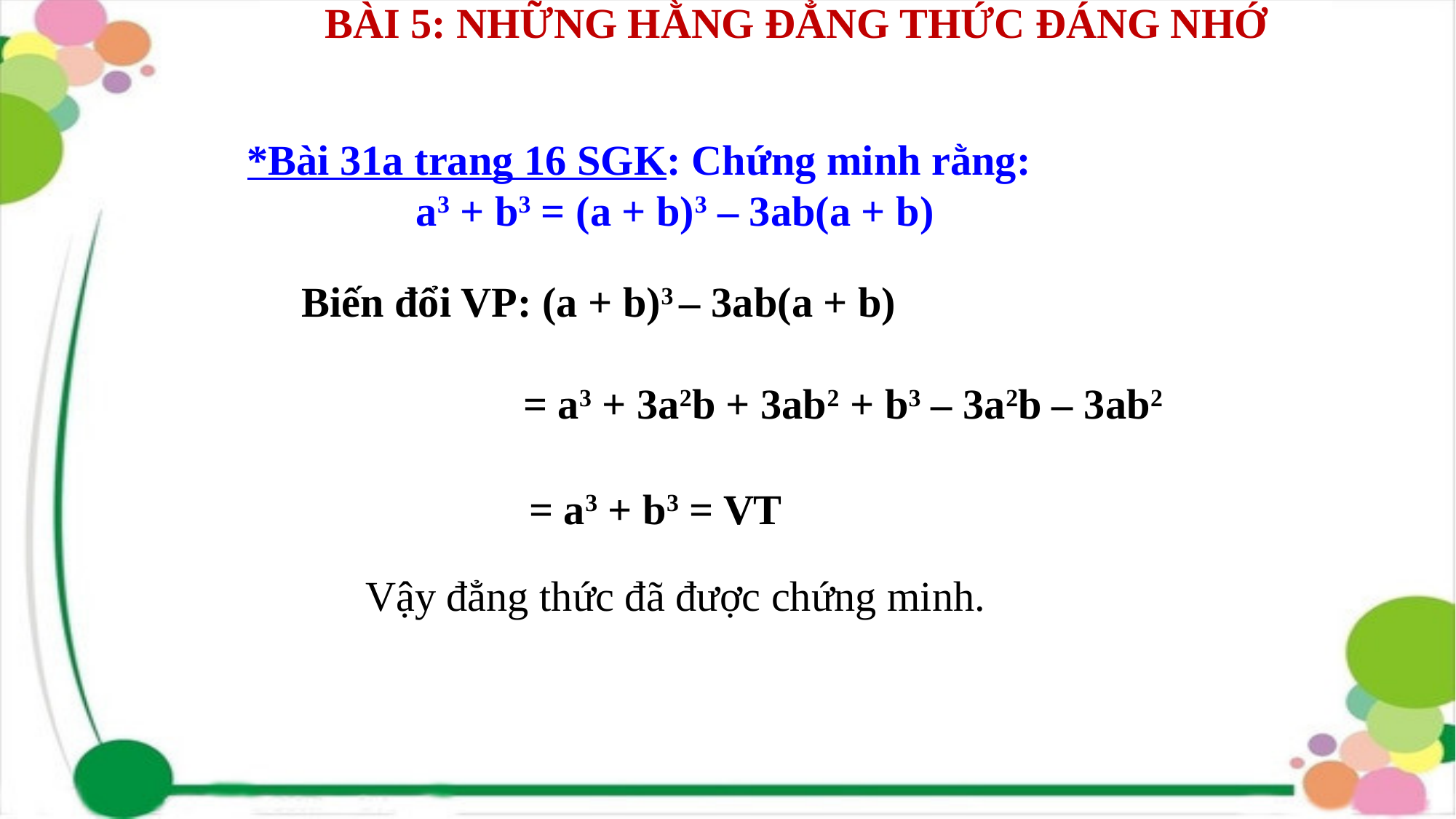

BÀI 5: Những hằng đẳng thức đáng nhớ
*Bài 31a trang 16 SGK: Chứng minh rằng:
                a3 + b3 = (a + b)3 – 3ab(a + b)
Biến đổi VP: (a + b)3 – 3ab(a + b)

                     = a3 + 3a2b + 3ab2 + b3 – 3a2b – 3ab2

= a3 + b3 = VT
Vậy đẳng thức đã được chứng minh.